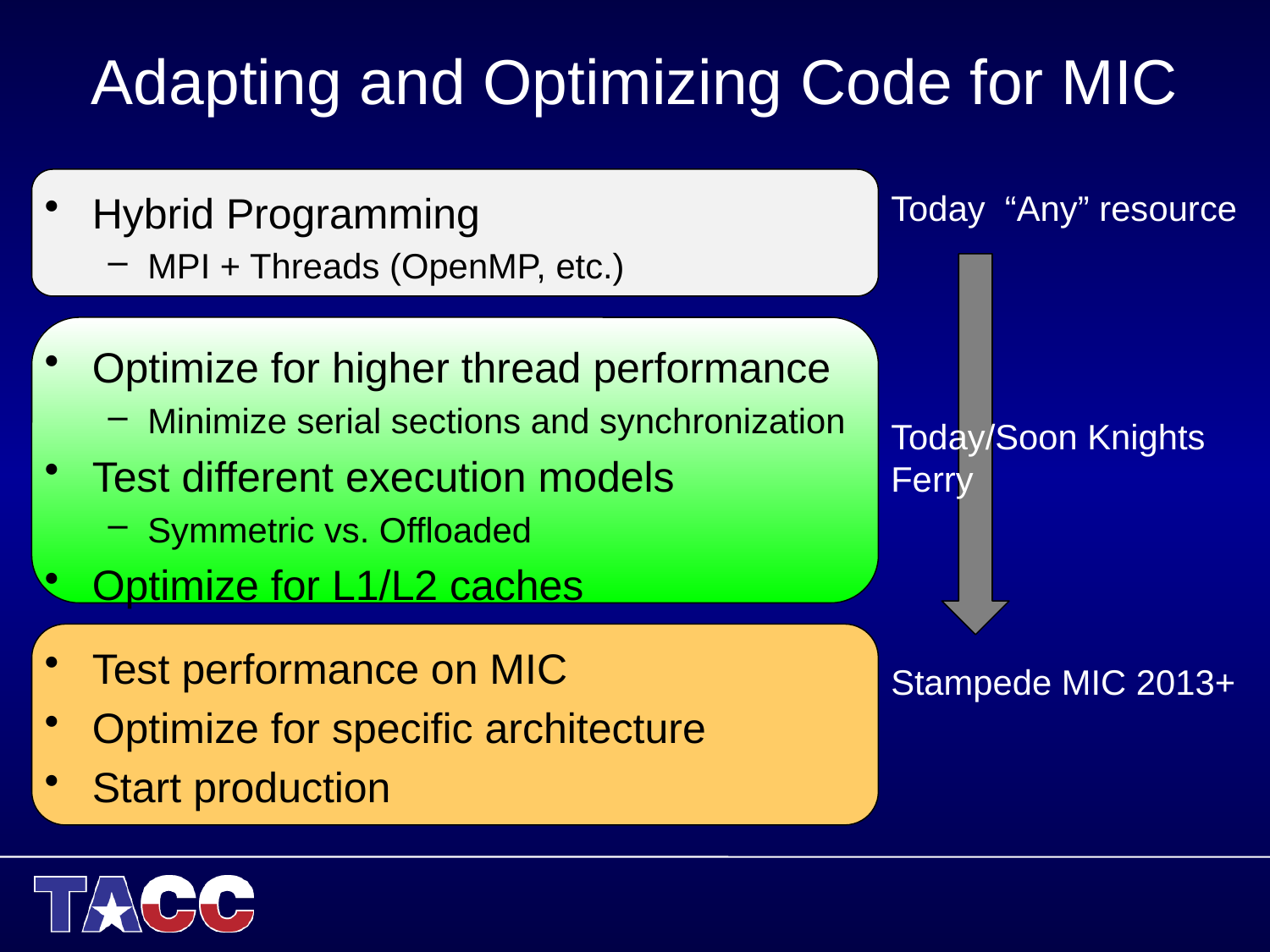

# Adapting and Optimizing Code for MIC

Hybrid Programming
MPI + Threads (OpenMP, etc.)

Optimize for higher thread performance
Minimize serial sections and synchronization
Test different execution models
Symmetric vs. Offloaded
Optimize for L1/L2 caches

Test performance on MIC
Optimize for specific architecture
Start production

Today  “Any” resource

Today/Soon Knights Ferry

Stampede MIC 2013+